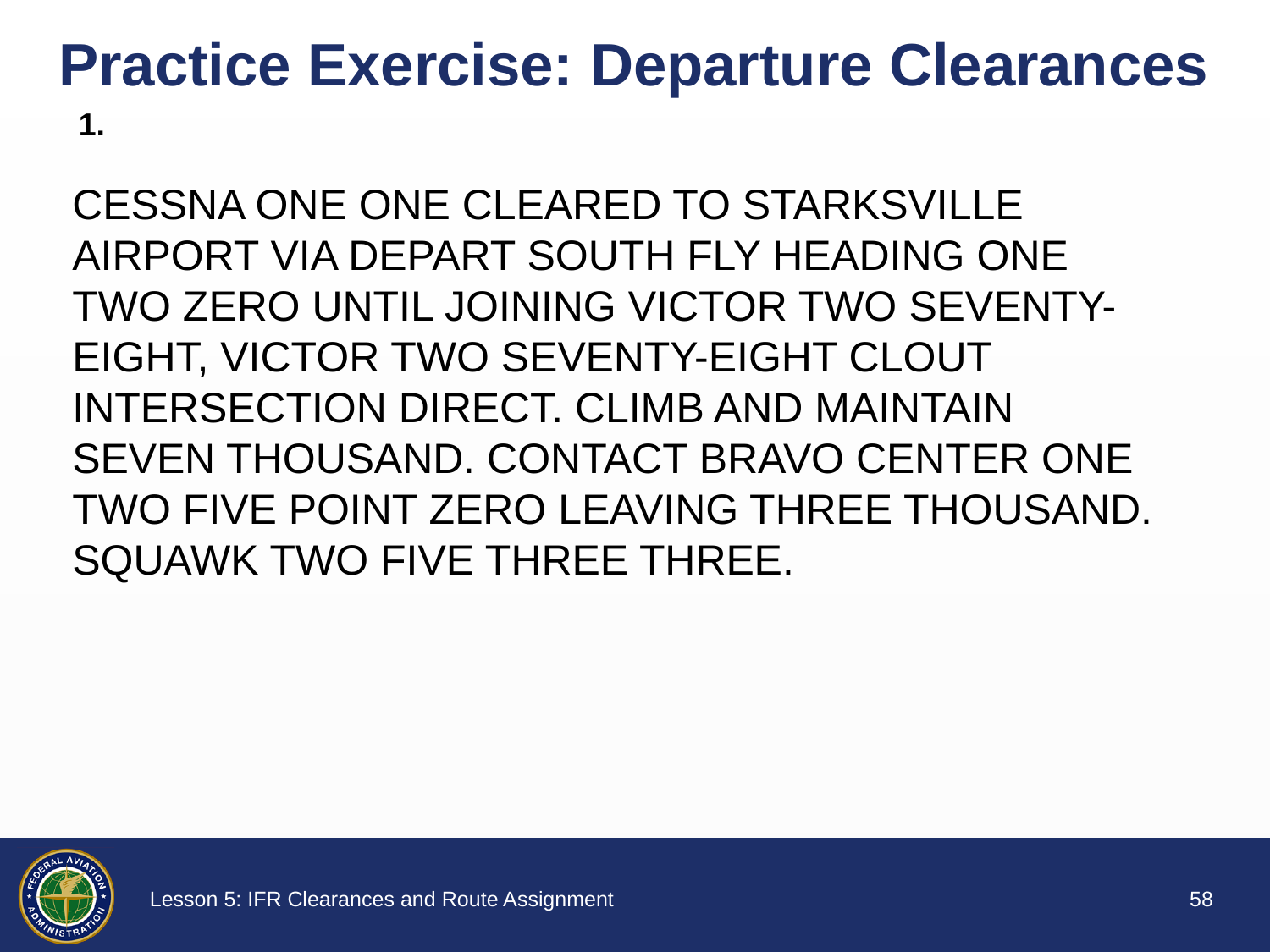

# Practice Exercise: Departure Clearances
1.
CESSNA ONE ONE CLEARED TO STARKSVILLE AIRPORT VIA DEPART SOUTH FLY HEADING ONE TWO ZERO UNTIL JOINING VICTOR TWO SEVENTY-EIGHT, VICTOR TWO SEVENTY-EIGHT CLOUT INTERSECTION DIRECT. CLIMB AND MAINTAIN SEVEN THOUSAND. CONTACT BRAVO CENTER ONE TWO FIVE POINT ZERO LEAVING THREE THOUSAND. SQUAWK TWO FIVE THREE THREE.